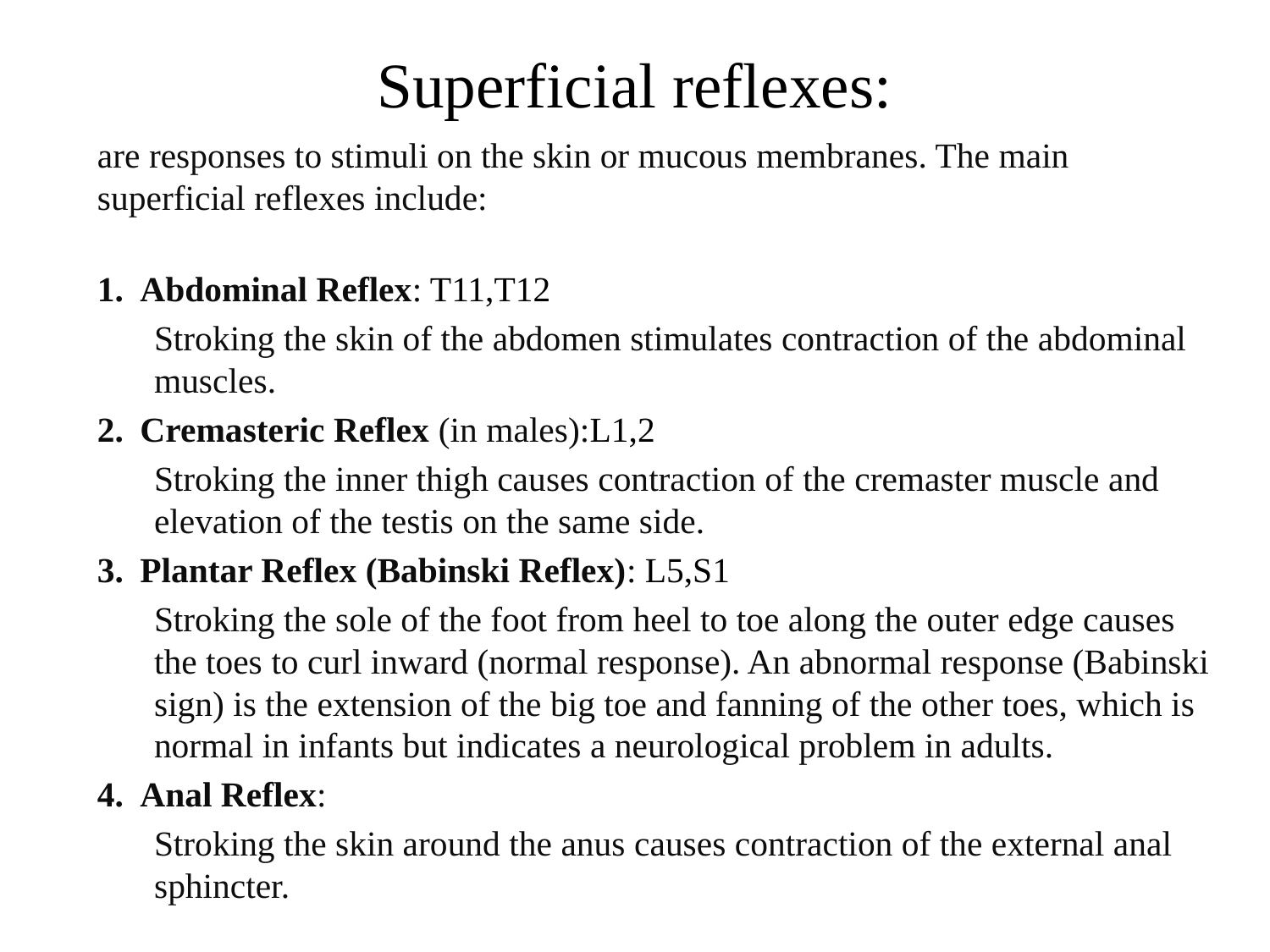

# Superficial reflexes:
are responses to stimuli on the skin or mucous membranes. The main superficial reflexes include:

Abdominal Reflex: T11,T12
Stroking the skin of the abdomen stimulates contraction of the abdominal muscles.
Cremasteric Reflex (in males):L1,2
Stroking the inner thigh causes contraction of the cremaster muscle and elevation of the testis on the same side.
Plantar Reflex (Babinski Reflex): L5,S1
Stroking the sole of the foot from heel to toe along the outer edge causes the toes to curl inward (normal response). An abnormal response (Babinski sign) is the extension of the big toe and fanning of the other toes, which is normal in infants but indicates a neurological problem in adults.
Anal Reflex:
Stroking the skin around the anus causes contraction of the external anal sphincter.